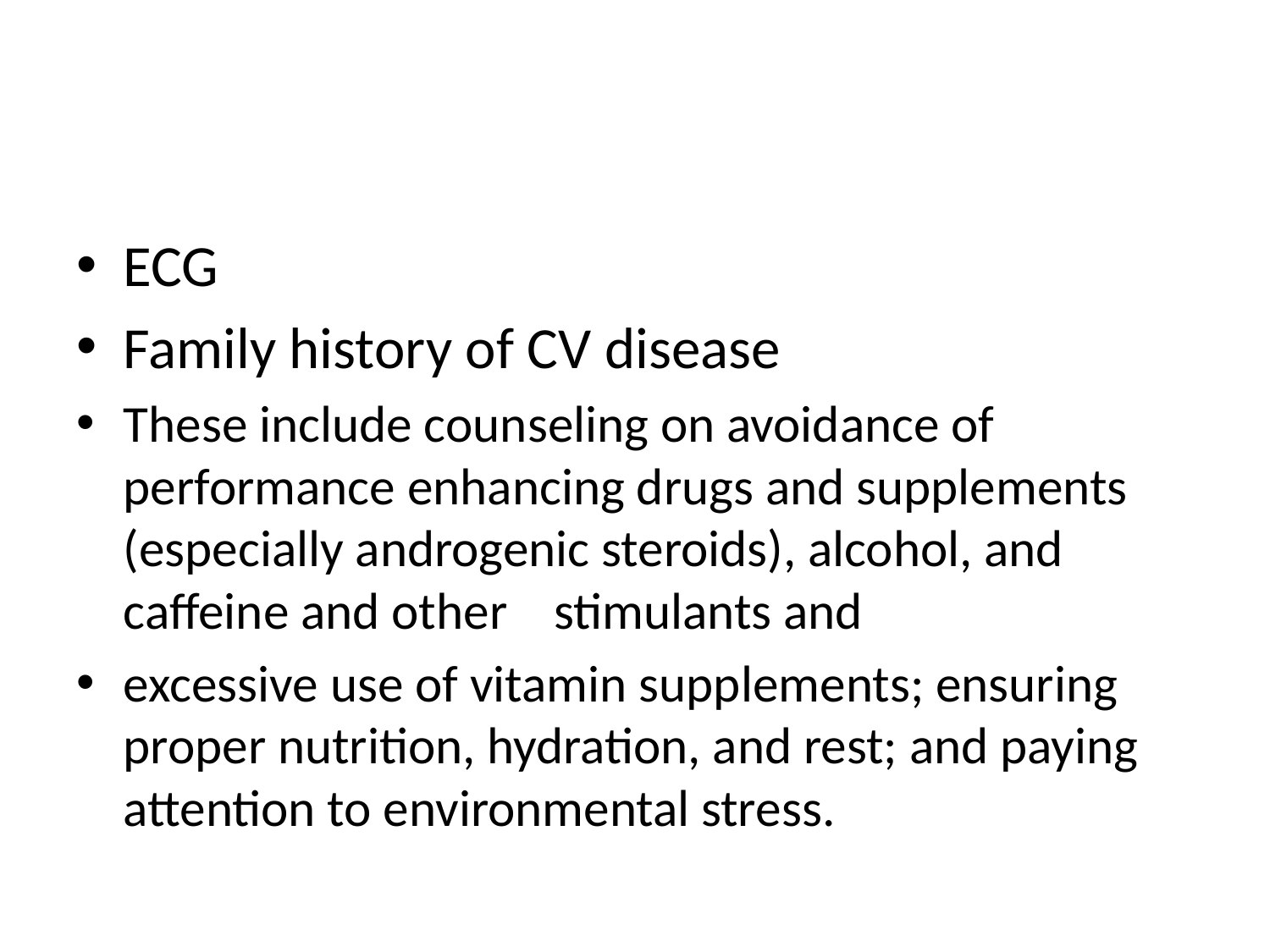

#
ECG
Family history of CV disease
These include counseling on avoidance of performance enhancing drugs and supplements (especially androgenic steroids), alcohol, and caffeine and other    stimulants and
excessive use of vitamin supplements; ensuring proper nutrition, hydration, and rest; and paying attention to environmental stress.